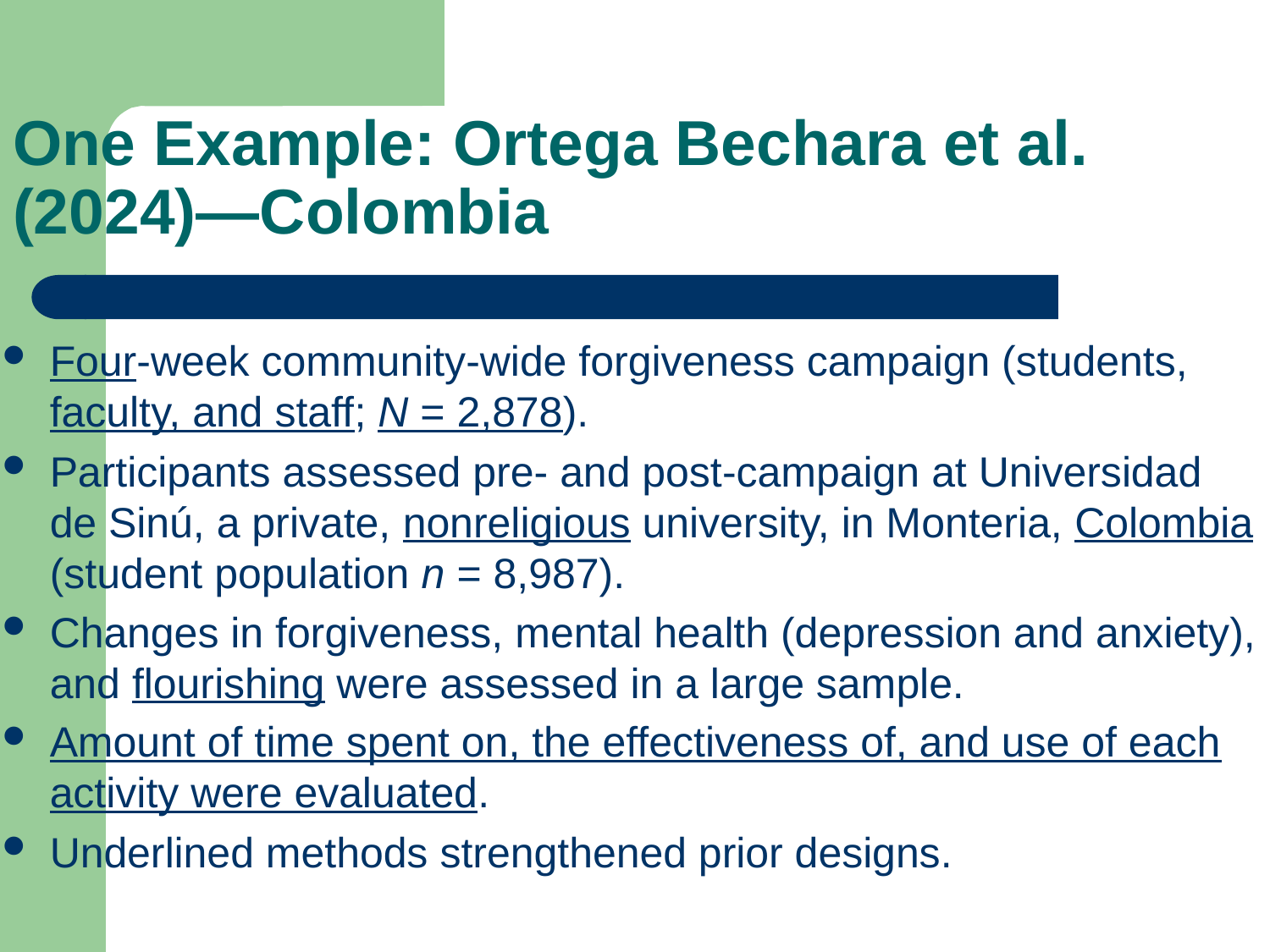

# One Example: Ortega Bechara et al. (2024)—Colombia
Four-week community-wide forgiveness campaign (students, faculty, and staff; N = 2,878).
Participants assessed pre- and post-campaign at Universidad de Sinú, a private, nonreligious university, in Monteria, Colombia (student population n = 8,987).
Changes in forgiveness, mental health (depression and anxiety), and flourishing were assessed in a large sample.
Amount of time spent on, the effectiveness of, and use of each activity were evaluated.
Underlined methods strengthened prior designs.